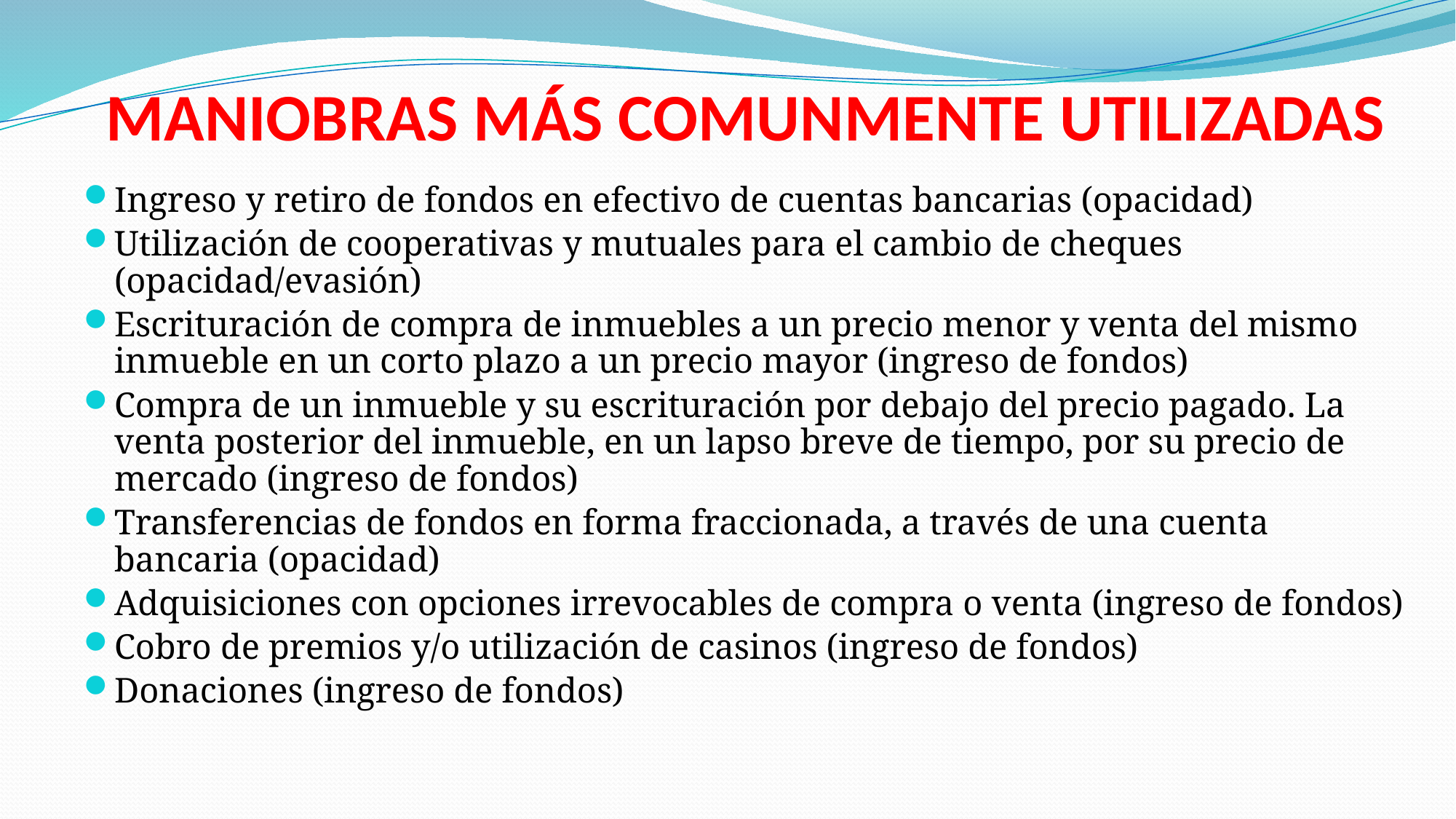

# MANIOBRAS MÁS COMUNMENTE UTILIZADAS
Ingreso y retiro de fondos en efectivo de cuentas bancarias (opacidad)
Utilización de cooperativas y mutuales para el cambio de cheques (opacidad/evasión)
Escrituración de compra de inmuebles a un precio menor y venta del mismo inmueble en un corto plazo a un precio mayor (ingreso de fondos)
Compra de un inmueble y su escrituración por debajo del precio pagado. La venta posterior del inmueble, en un lapso breve de tiempo, por su precio de mercado (ingreso de fondos)
Transferencias de fondos en forma fraccionada, a través de una cuenta bancaria (opacidad)
Adquisiciones con opciones irrevocables de compra o venta (ingreso de fondos)
Cobro de premios y/o utilización de casinos (ingreso de fondos)
Donaciones (ingreso de fondos)